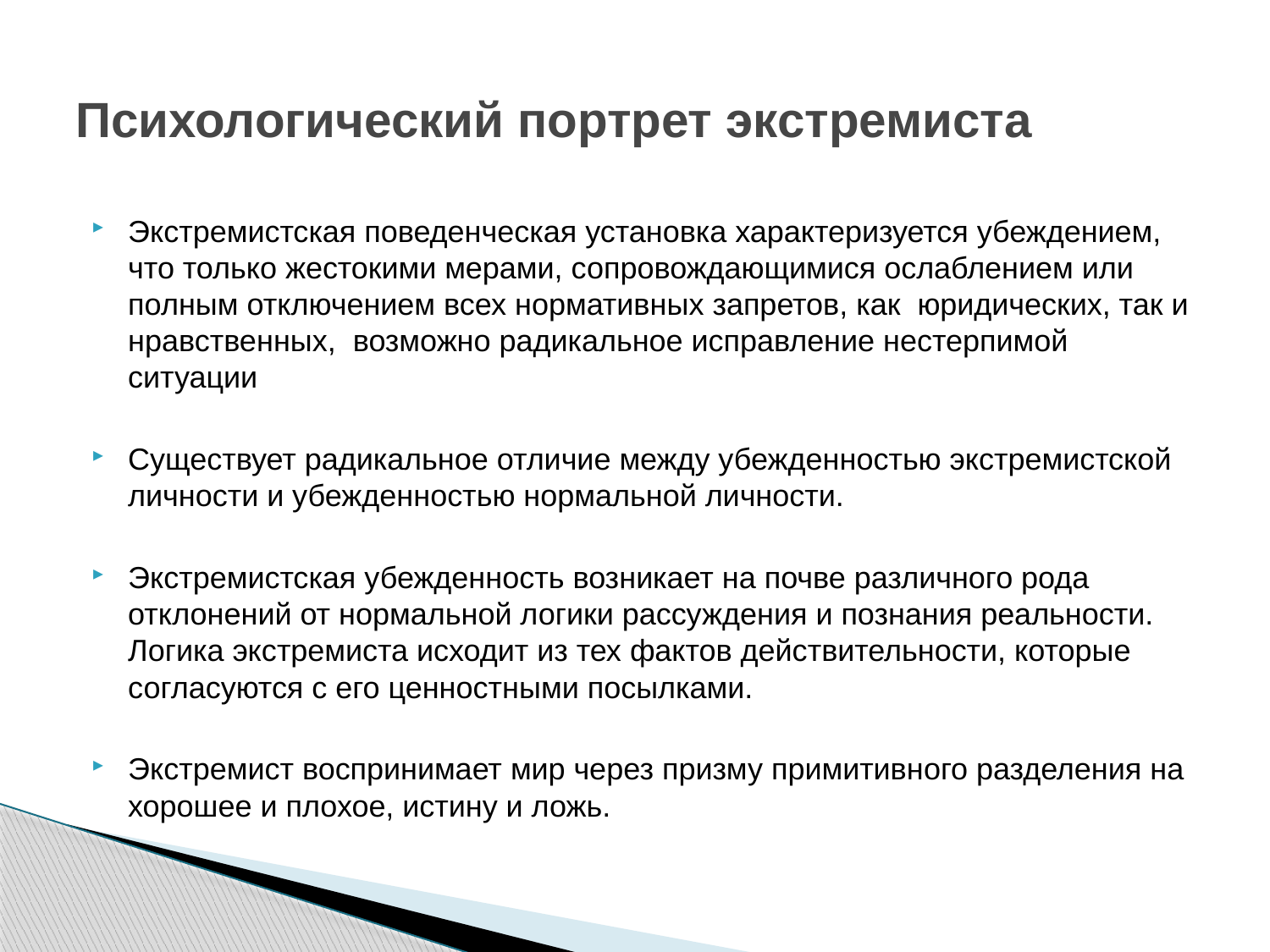

# Психологический портрет экстремиста
Экстремистская поведенческая установка характеризуется убеждением, что только жестокими мерами, сопровождающимися ослаблением или полным отключением всех нормативных запретов, как  юридических, так и нравственных,  возможно радикальное исправление нестерпимой ситуации

Существует радикальное отличие между убежденностью экстремистской личности и убежденностью нормальной личности.

Экстремистская убежденность возникает на почве различного рода отклонений от нормальной логики рассуждения и познания реальности. Логика экстремиста исходит из тех фактов действительности, которые согласуются с его ценностными посылками.

Экстремист воспринимает мир через призму примитивного разделения на хорошее и плохое, истину и ложь.